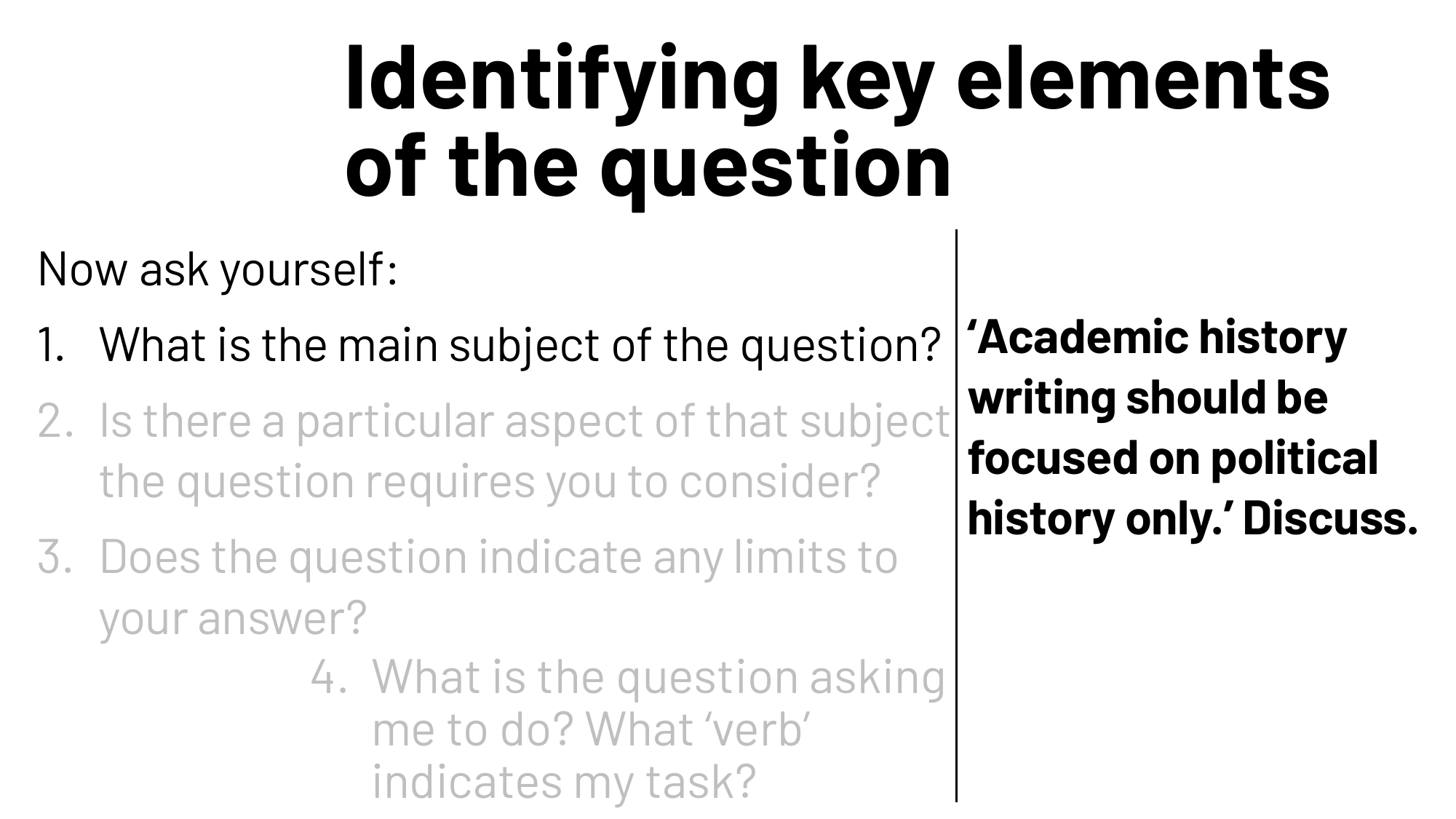

# Identifying key elements of the question
Now ask yourself:
What is the main subject of the question?
Is there a particular aspect of that subject the question requires you to consider?
Does the question indicate any limits to your answer?
What is the question asking me to do? What ‘verb’ indicates my task?
‘Academic history writing should be focused on political history only.’ Discuss.